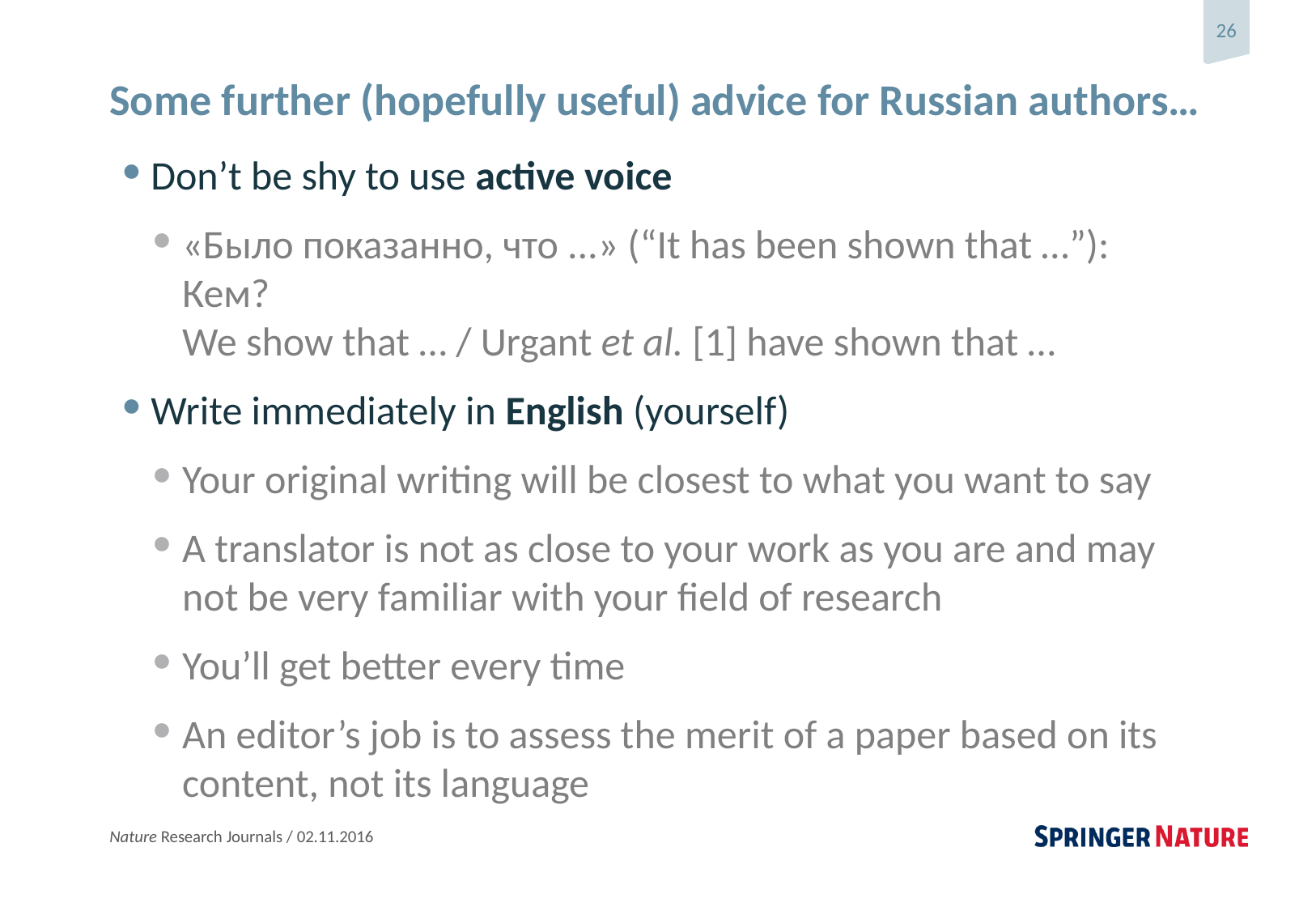

# Some further (hopefully useful) advice for Russian authors…
Don’t be shy to use active voice
«Было показанно, что ...» (“It has been shown that …”): Кем?
We show that … / Urgant et al. [1] have shown that …
Write immediately in English (yourself)
Your original writing will be closest to what you want to say
A translator is not as close to your work as you are and may not be very familiar with your field of research
You’ll get better every time
An editor’s job is to assess the merit of a paper based on its content, not its language